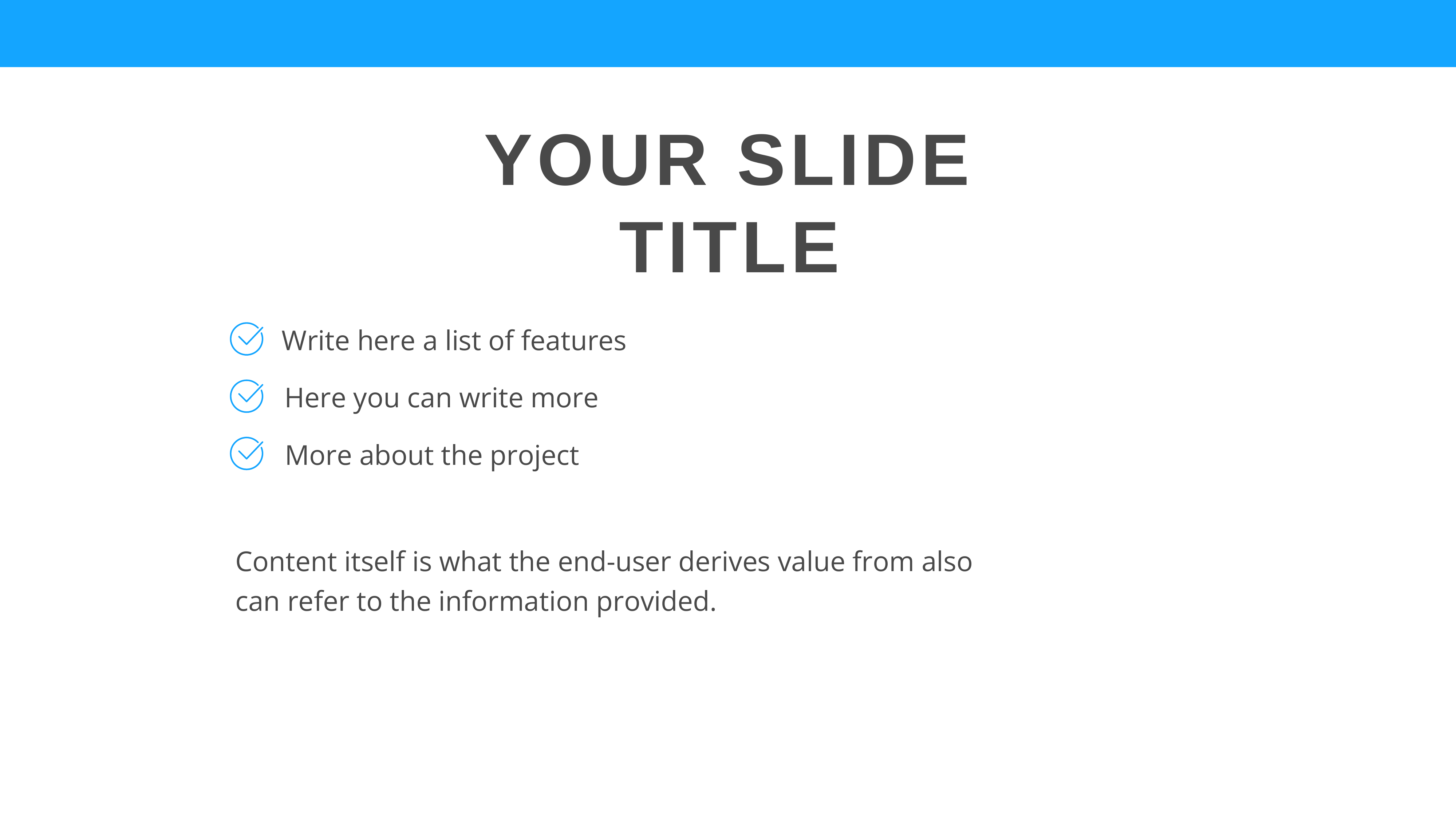

YOUR SLIDE TITLE
Write here a list of features

Here you can write more

More about the project

Content itself is what the end-user derives value from also can refer to the information provided.